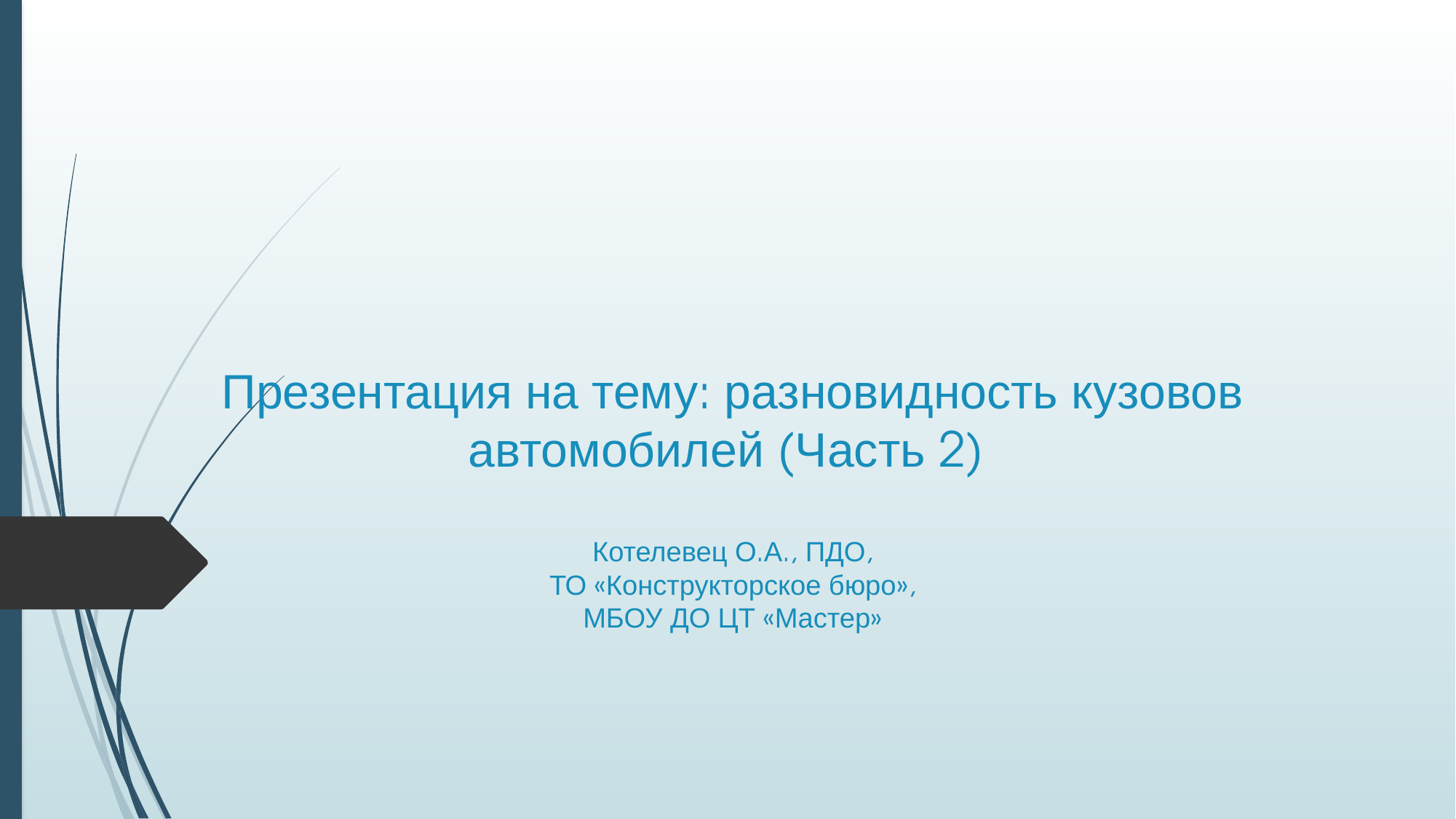

# Презентация на тему: разновидность кузовов автомобилей (Часть 2) Котелевец О.А., ПДО, ТО «Конструкторское бюро», МБОУ ДО ЦТ «Мастер»